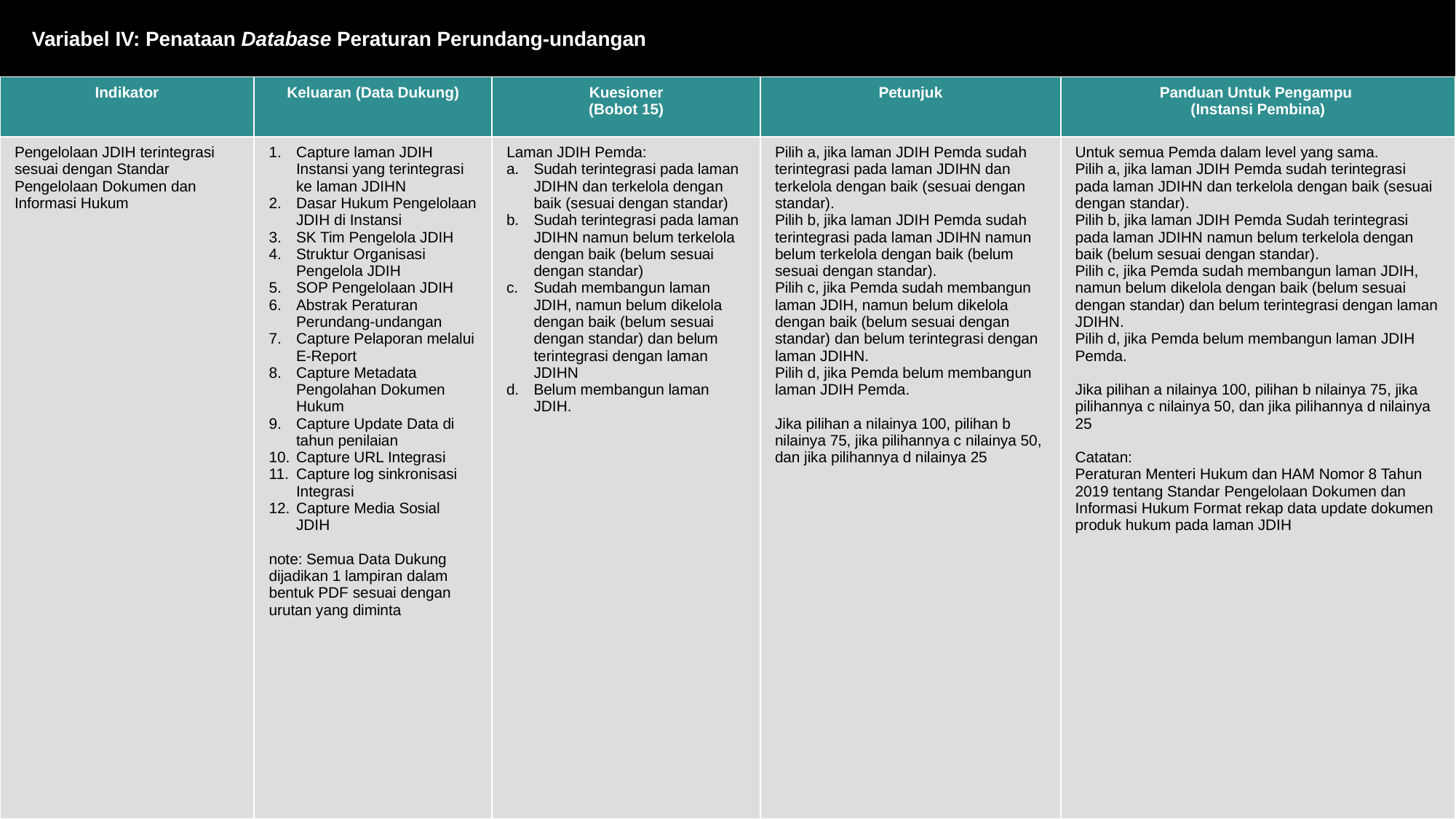

Variabel IV: Penataan Database Peraturan Perundang-undangan
| Indikator | Keluaran (Data Dukung) | Kuesioner (Bobot 15) | Petunjuk | Panduan Untuk Pengampu (Instansi Pembina) |
| --- | --- | --- | --- | --- |
| Pengelolaan JDIH terintegrasi sesuai dengan Standar Pengelolaan Dokumen dan Informasi Hukum | Capture laman JDIH Instansi yang terintegrasi ke laman JDIHN Dasar Hukum Pengelolaan JDIH di Instansi SK Tim Pengelola JDIH Struktur Organisasi Pengelola JDIH SOP Pengelolaan JDIH Abstrak Peraturan Perundang-undangan Capture Pelaporan melalui E-Report Capture Metadata Pengolahan Dokumen Hukum Capture Update Data di tahun penilaian Capture URL Integrasi Capture log sinkronisasi Integrasi Capture Media Sosial JDIH note: Semua Data Dukung dijadikan 1 lampiran dalam bentuk PDF sesuai dengan urutan yang diminta | Laman JDIH Pemda: Sudah terintegrasi pada laman JDIHN dan terkelola dengan baik (sesuai dengan standar) Sudah terintegrasi pada laman JDIHN namun belum terkelola dengan baik (belum sesuai dengan standar) Sudah membangun laman JDIH, namun belum dikelola dengan baik (belum sesuai dengan standar) dan belum terintegrasi dengan laman JDIHN Belum membangun laman JDIH. | Pilih a, jika laman JDIH Pemda sudah terintegrasi pada laman JDIHN dan terkelola dengan baik (sesuai dengan standar). Pilih b, jika laman JDIH Pemda sudah terintegrasi pada laman JDIHN namun belum terkelola dengan baik (belum sesuai dengan standar). Pilih c, jika Pemda sudah membangun laman JDIH, namun belum dikelola dengan baik (belum sesuai dengan standar) dan belum terintegrasi dengan laman JDIHN. Pilih d, jika Pemda belum membangun laman JDIH Pemda. Jika pilihan a nilainya 100, pilihan b nilainya 75, jika pilihannya c nilainya 50, dan jika pilihannya d nilainya 25 | Untuk semua Pemda dalam level yang sama. Pilih a, jika laman JDIH Pemda sudah terintegrasi pada laman JDIHN dan terkelola dengan baik (sesuai dengan standar). Pilih b, jika laman JDIH Pemda Sudah terintegrasi pada laman JDIHN namun belum terkelola dengan baik (belum sesuai dengan standar). Pilih c, jika Pemda sudah membangun laman JDIH, namun belum dikelola dengan baik (belum sesuai dengan standar) dan belum terintegrasi dengan laman JDIHN. Pilih d, jika Pemda belum membangun laman JDIH Pemda. Jika pilihan a nilainya 100, pilihan b nilainya 75, jika pilihannya c nilainya 50, dan jika pilihannya d nilainya 25 Catatan: Peraturan Menteri Hukum dan HAM Nomor 8 Tahun 2019 tentang Standar Pengelolaan Dokumen dan Informasi Hukum Format rekap data update dokumen produk hukum pada laman JDIH |